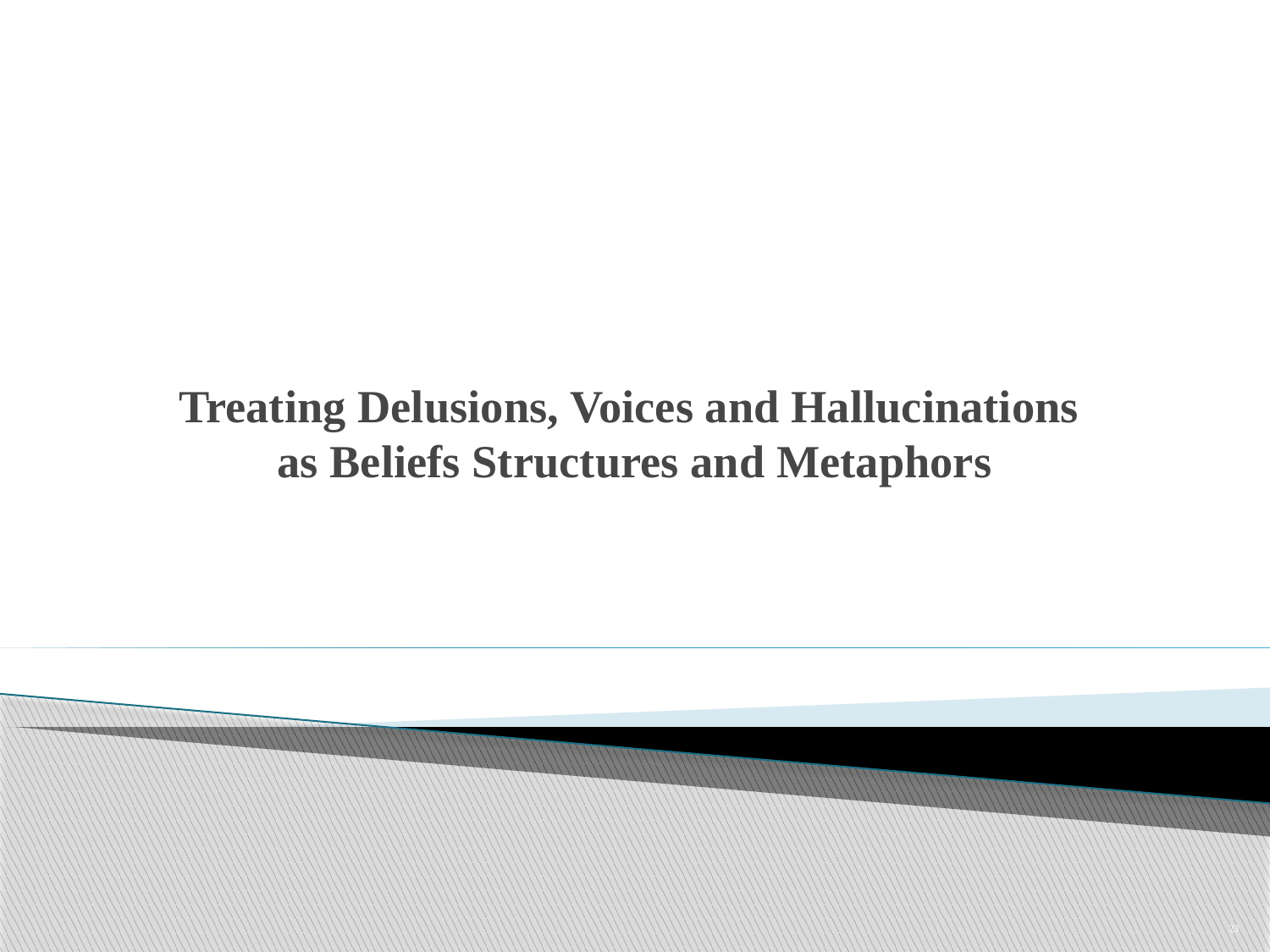

Treating Delusions, Voices and Hallucinations
as Beliefs Structures and Metaphors
23